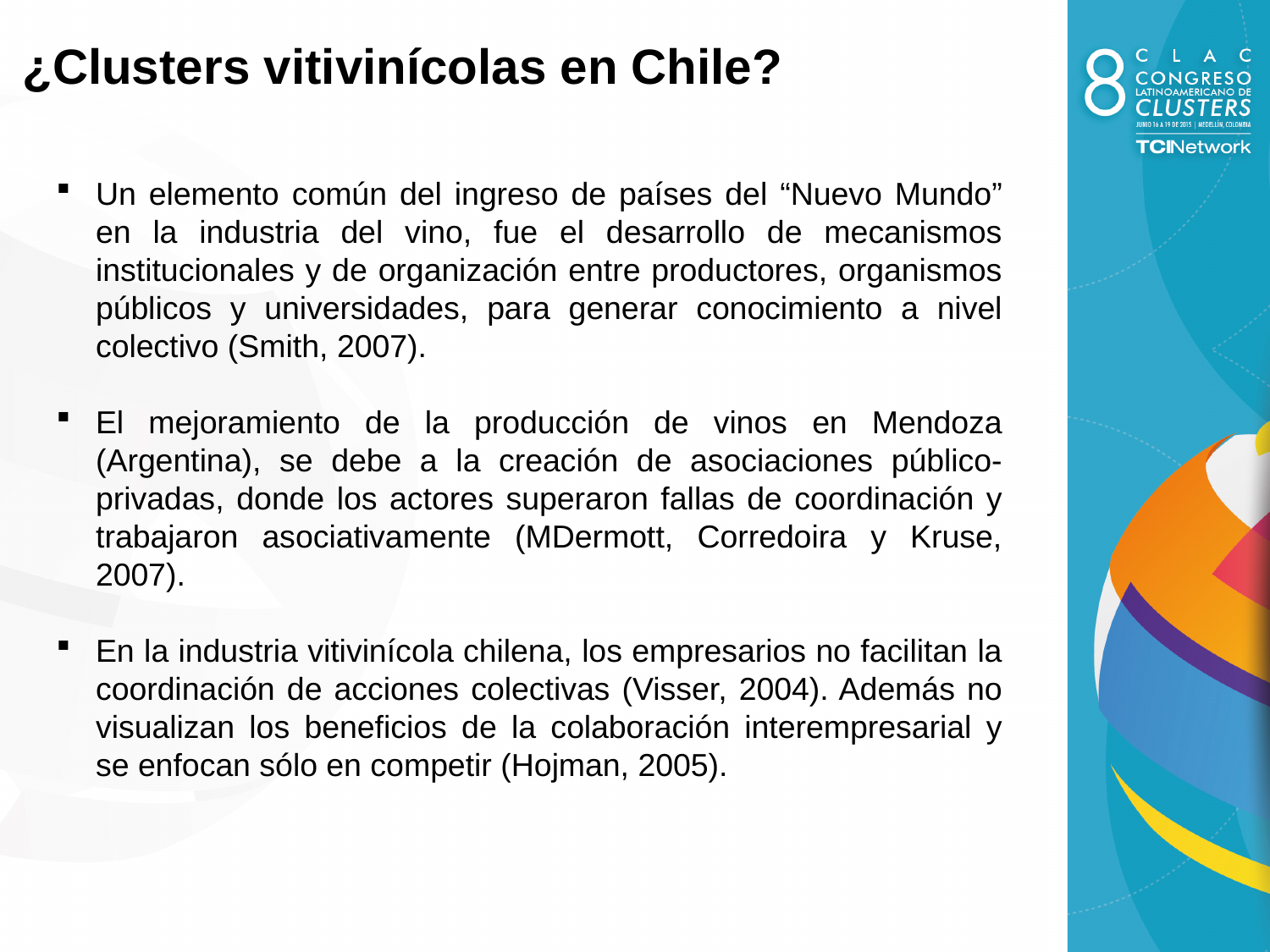

¿Clusters vitivinícolas en Chile?
Un elemento común del ingreso de países del “Nuevo Mundo” en la industria del vino, fue el desarrollo de mecanismos institucionales y de organización entre productores, organismos públicos y universidades, para generar conocimiento a nivel colectivo (Smith, 2007).

El mejoramiento de la producción de vinos en Mendoza (Argentina), se debe a la creación de asociaciones público-privadas, donde los actores superaron fallas de coordinación y trabajaron asociativamente (MDermott, Corredoira y Kruse, 2007).

En la industria vitivinícola chilena, los empresarios no facilitan la coordinación de acciones colectivas (Visser, 2004). Además no visualizan los beneficios de la colaboración interempresarial y se enfocan sólo en competir (Hojman, 2005).